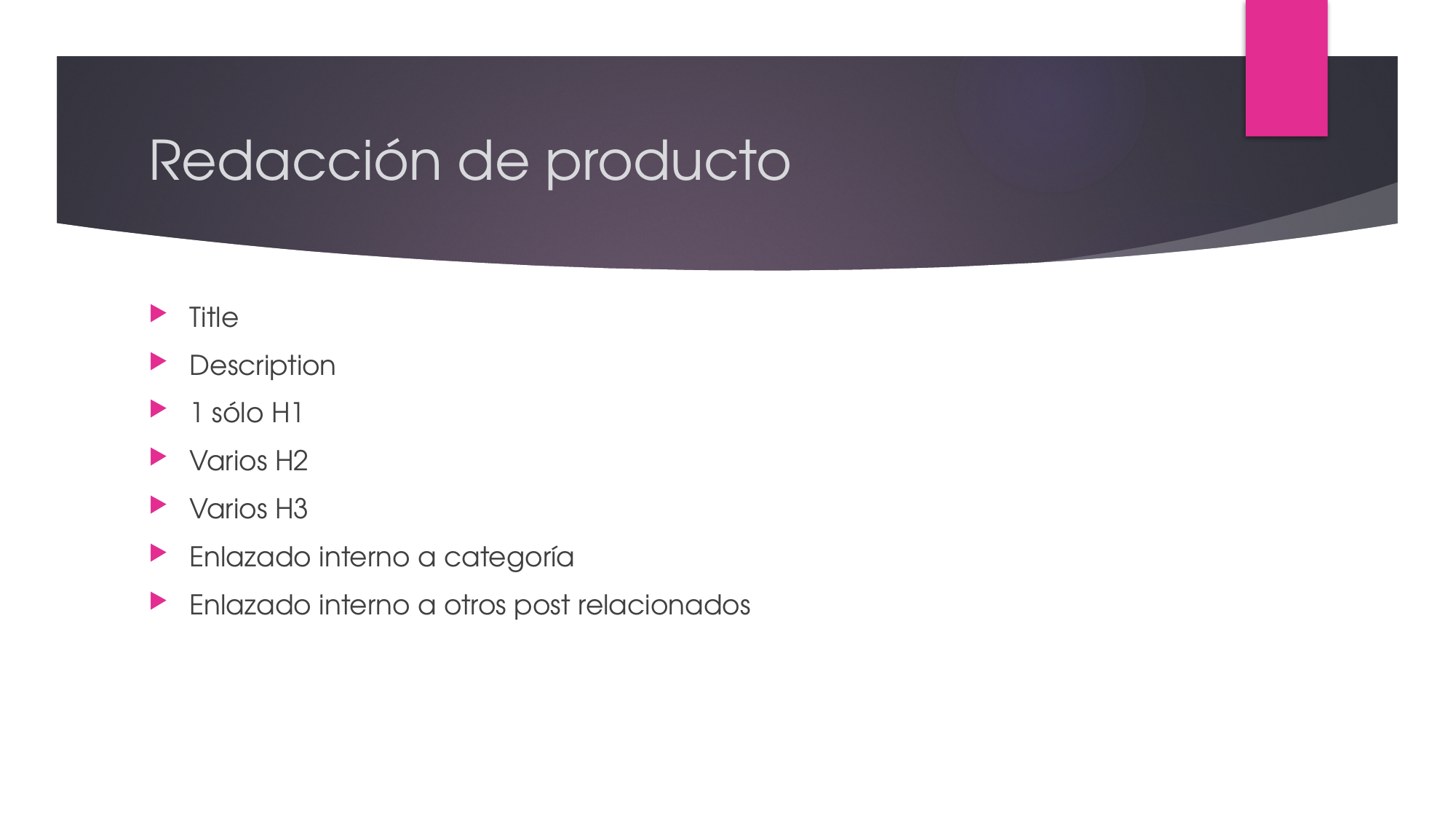

# Redacción de producto
Title
Description
1 sólo H1
Varios H2
Varios H3
Enlazado interno a categoría
Enlazado interno a otros post relacionados